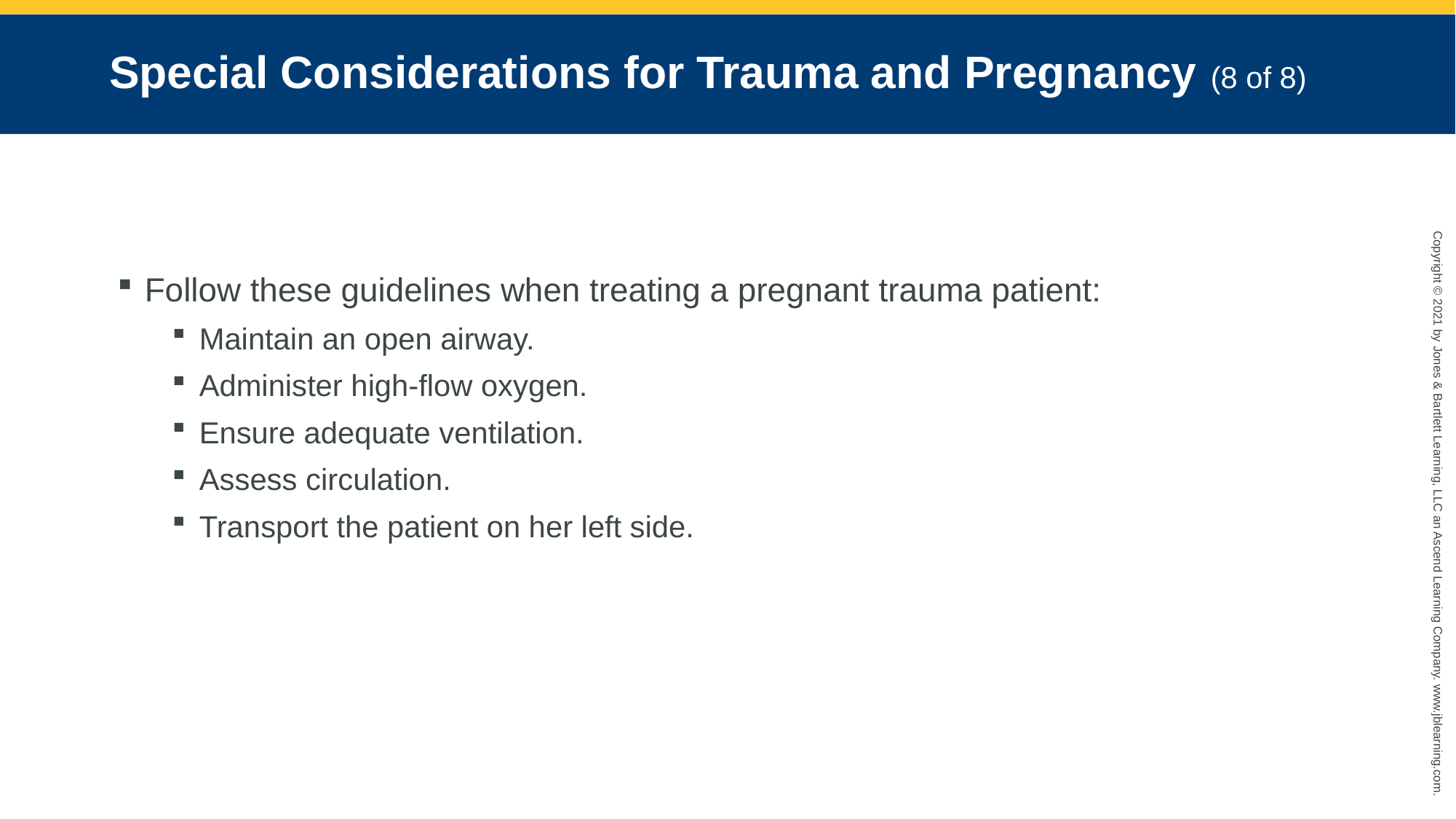

# Special Considerations for Trauma and Pregnancy (8 of 8)
Follow these guidelines when treating a pregnant trauma patient:
Maintain an open airway.
Administer high-flow oxygen.
Ensure adequate ventilation.
Assess circulation.
Transport the patient on her left side.